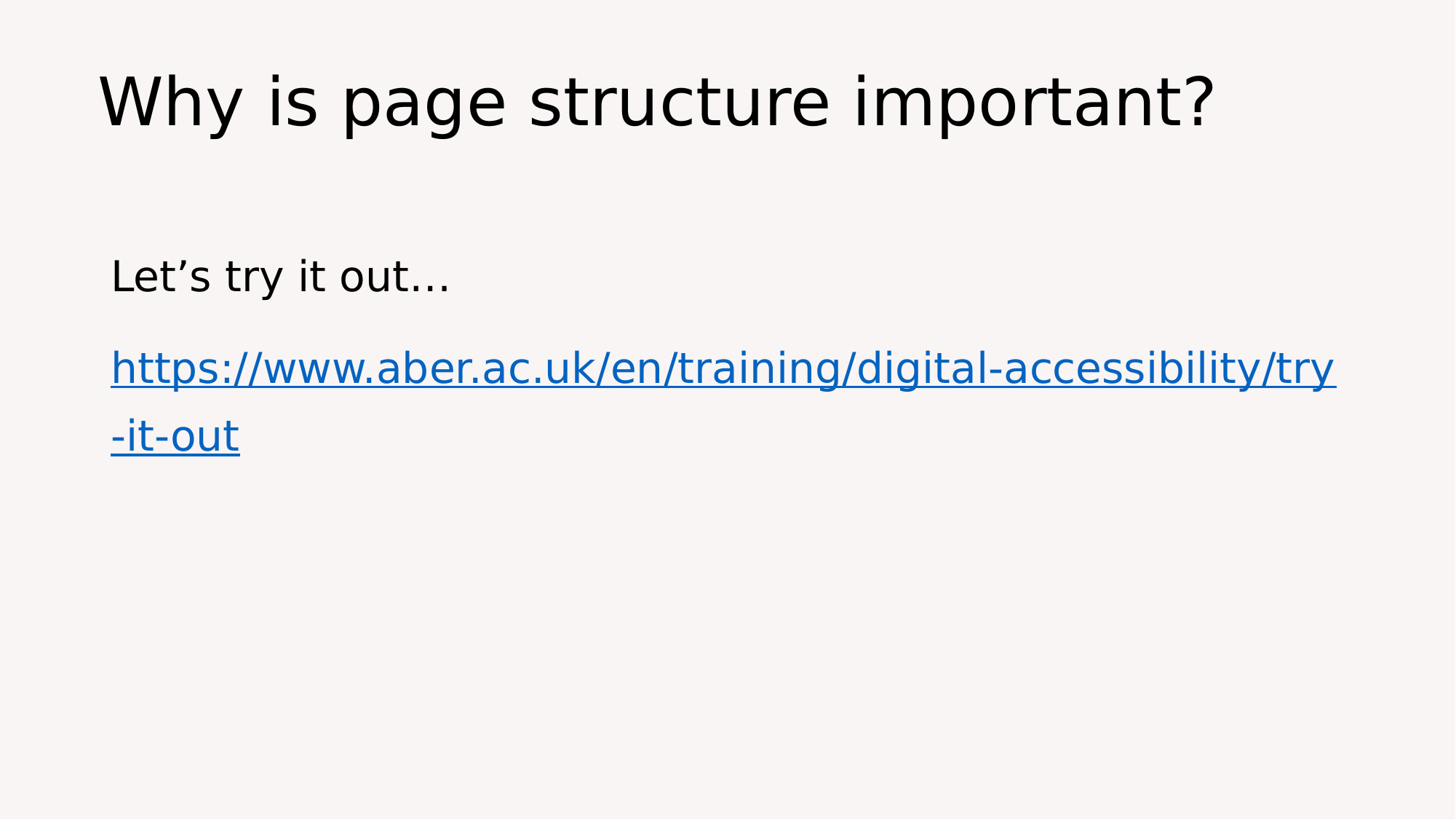

# Why is page structure important?
Let’s try it out…
https://www.aber.ac.uk/en/training/digital-accessibility/try-it-out